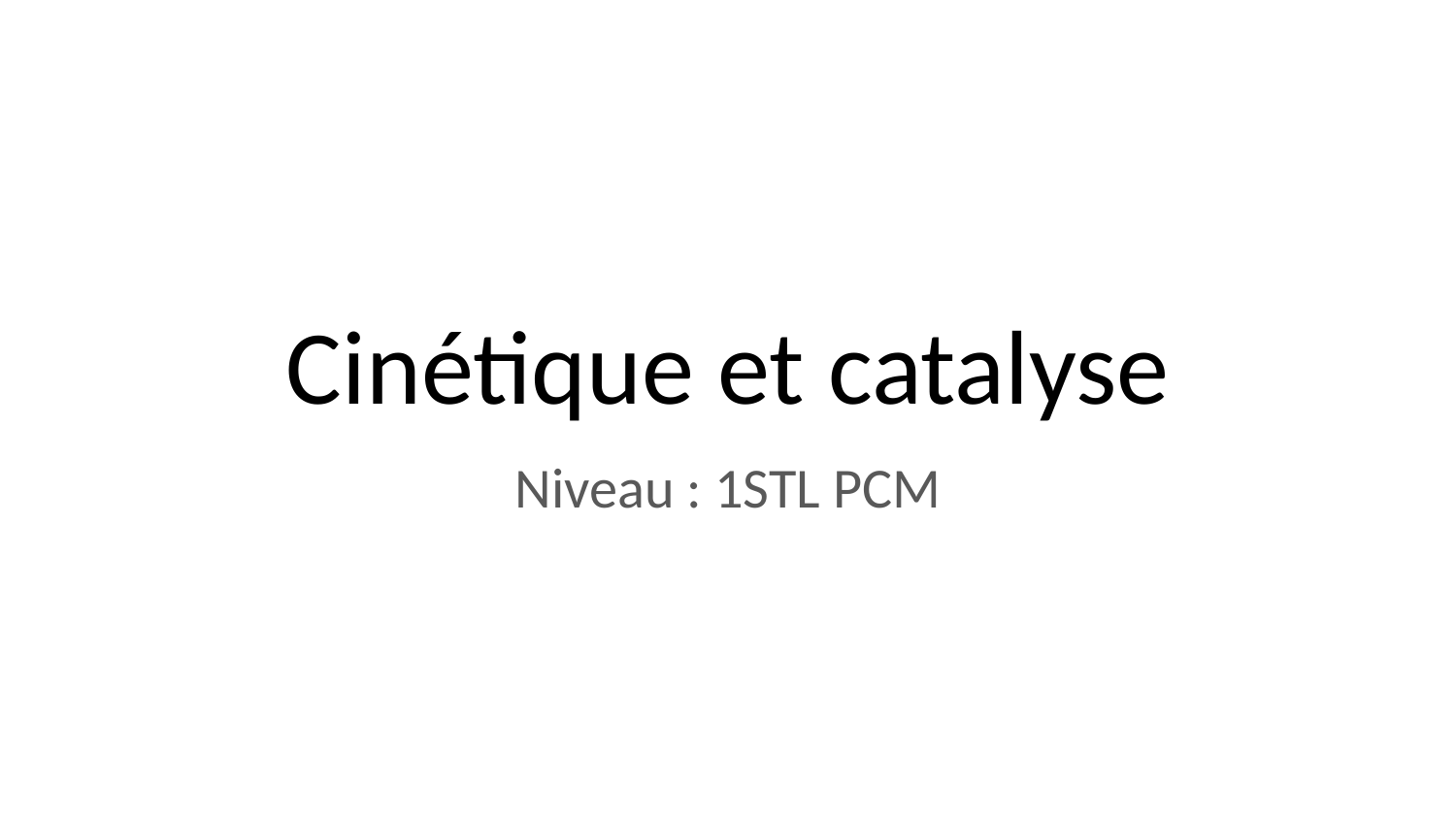

# Cinétique et catalyse
Niveau : 1STL PCM